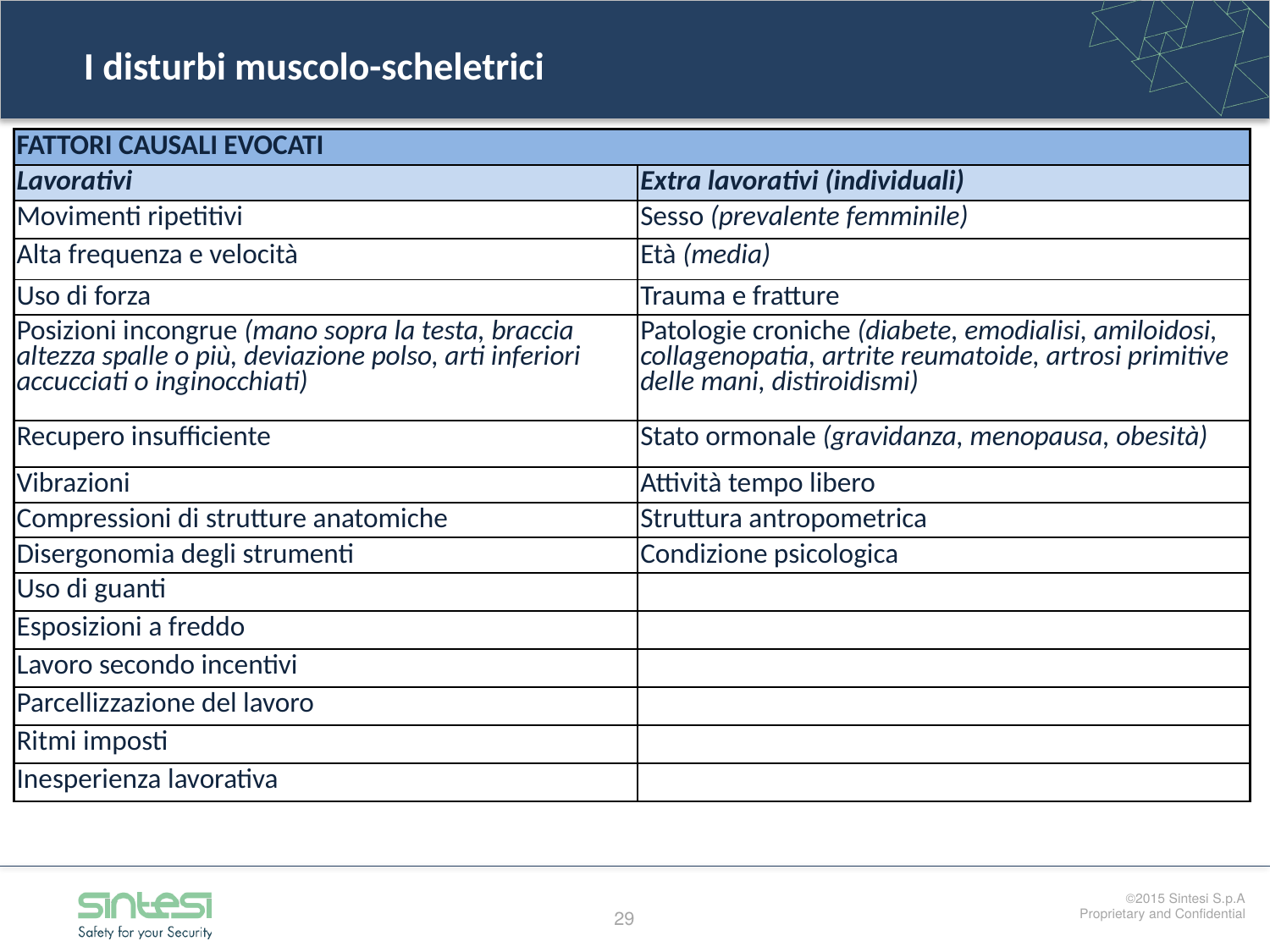

# I disturbi muscolo-scheletrici
| FATTORI CAUSALI EVOCATI |  |
| --- | --- |
| Lavorativi | Extra lavorativi (individuali) |
| Movimenti ripetitivi | Sesso (prevalente femminile) |
| Alta frequenza e velocità | Età (media) |
| Uso di forza | Trauma e fratture |
| Posizioni incongrue (mano sopra la testa, braccia altezza spalle o più, deviazione polso, arti inferiori accucciati o inginocchiati) | Patologie croniche (diabete, emodialisi, amiloidosi, collagenopatia, artrite reumatoide, artrosi primitive delle mani, distiroidismi) |
| Recupero insufficiente | Stato ormonale (gravidanza, menopausa, obesità) |
| Vibrazioni | Attività tempo libero |
| Compressioni di strutture anatomiche | Struttura antropometrica |
| Disergonomia degli strumenti | Condizione psicologica |
| Uso di guanti |  |
| Esposizioni a freddo |  |
| Lavoro secondo incentivi |  |
| Parcellizzazione del lavoro |  |
| Ritmi imposti |  |
| Inesperienza lavorativa |  |